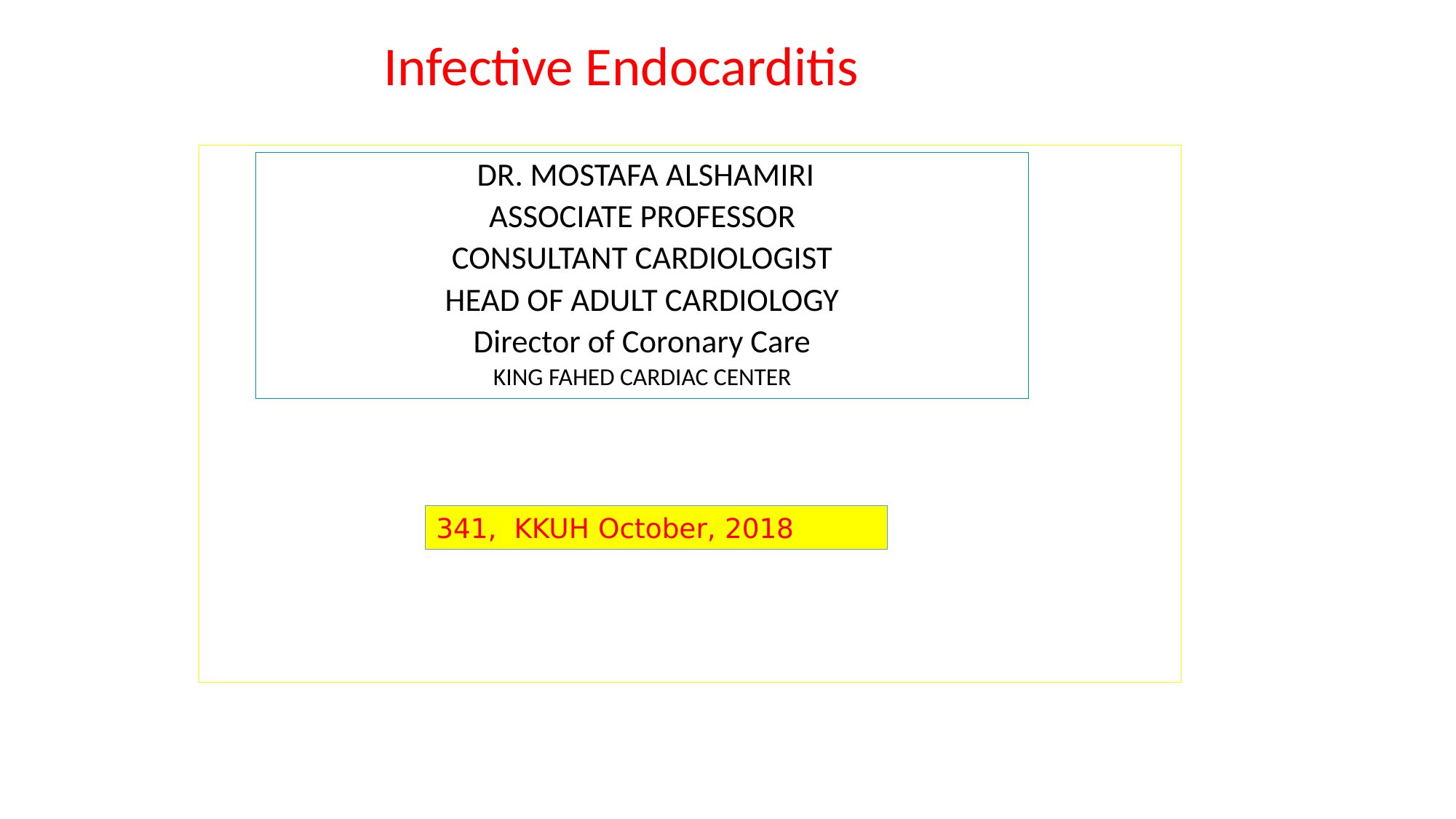

Infective Endocarditis

 DR. MOSTAFA ALSHAMIRI
ASSOCIATE PROFESSOR
CONSULTANT CARDIOLOGIST
HEAD OF ADULT CARDIOLOGY
Director of Coronary Care
KING FAHED CARDIAC CENTER

341,  KKUH October, 2018